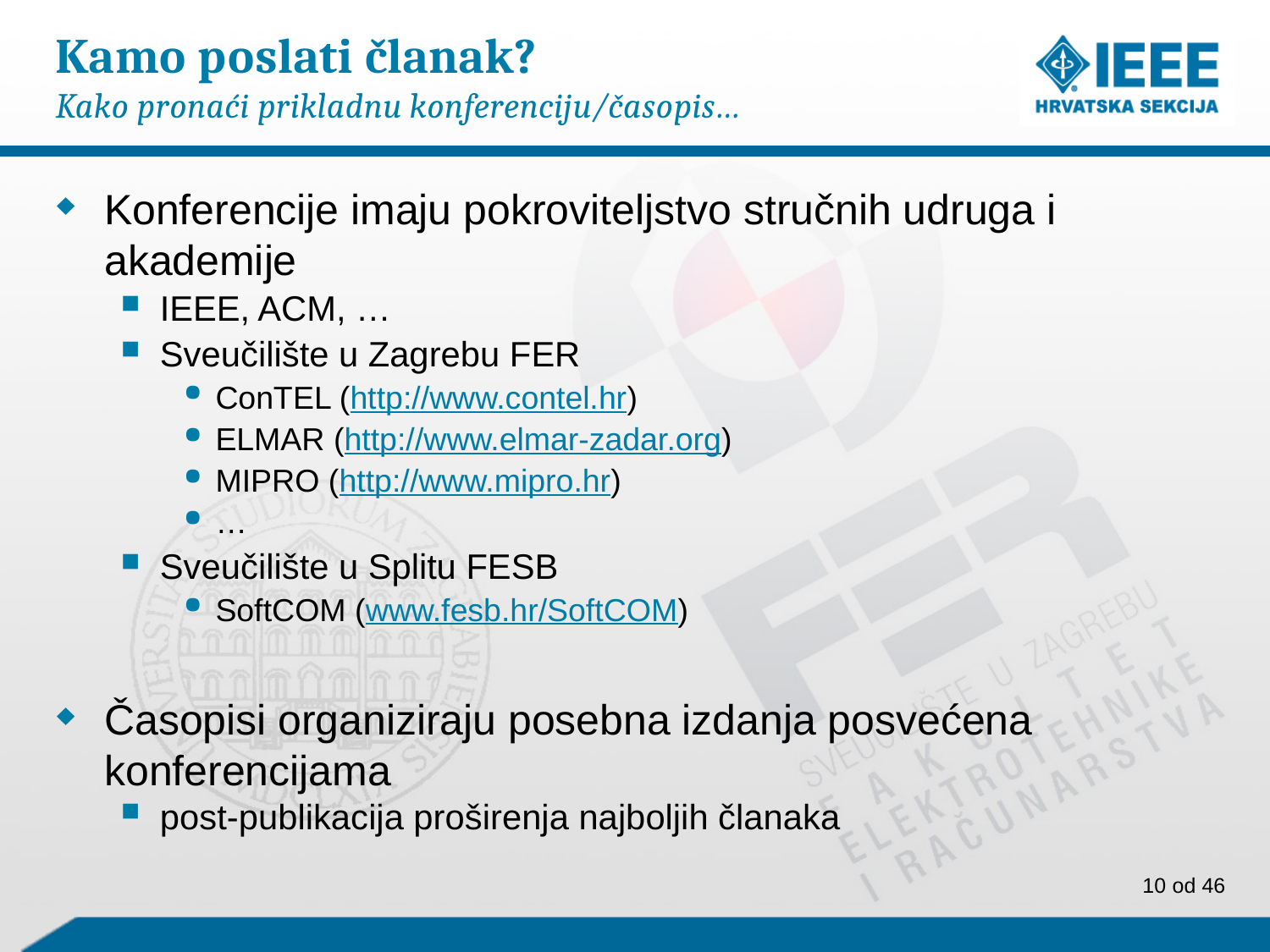

# Kamo poslati članak? Kako pronaći prikladnu konferenciju/časopis…
Konferencije imaju pokroviteljstvo stručnih udruga i akademije
IEEE, ACM, …
Sveučilište u Zagrebu FER
ConTEL (http://www.contel.hr)
ELMAR (http://www.elmar-zadar.org)
MIPRO (http://www.mipro.hr)
…
Sveučilište u Splitu FESB
SoftCOM (www.fesb.hr/SoftCOM)

Časopisi organiziraju posebna izdanja posvećena konferencijama
post-publikacija proširenja najboljih članaka
10 od 46